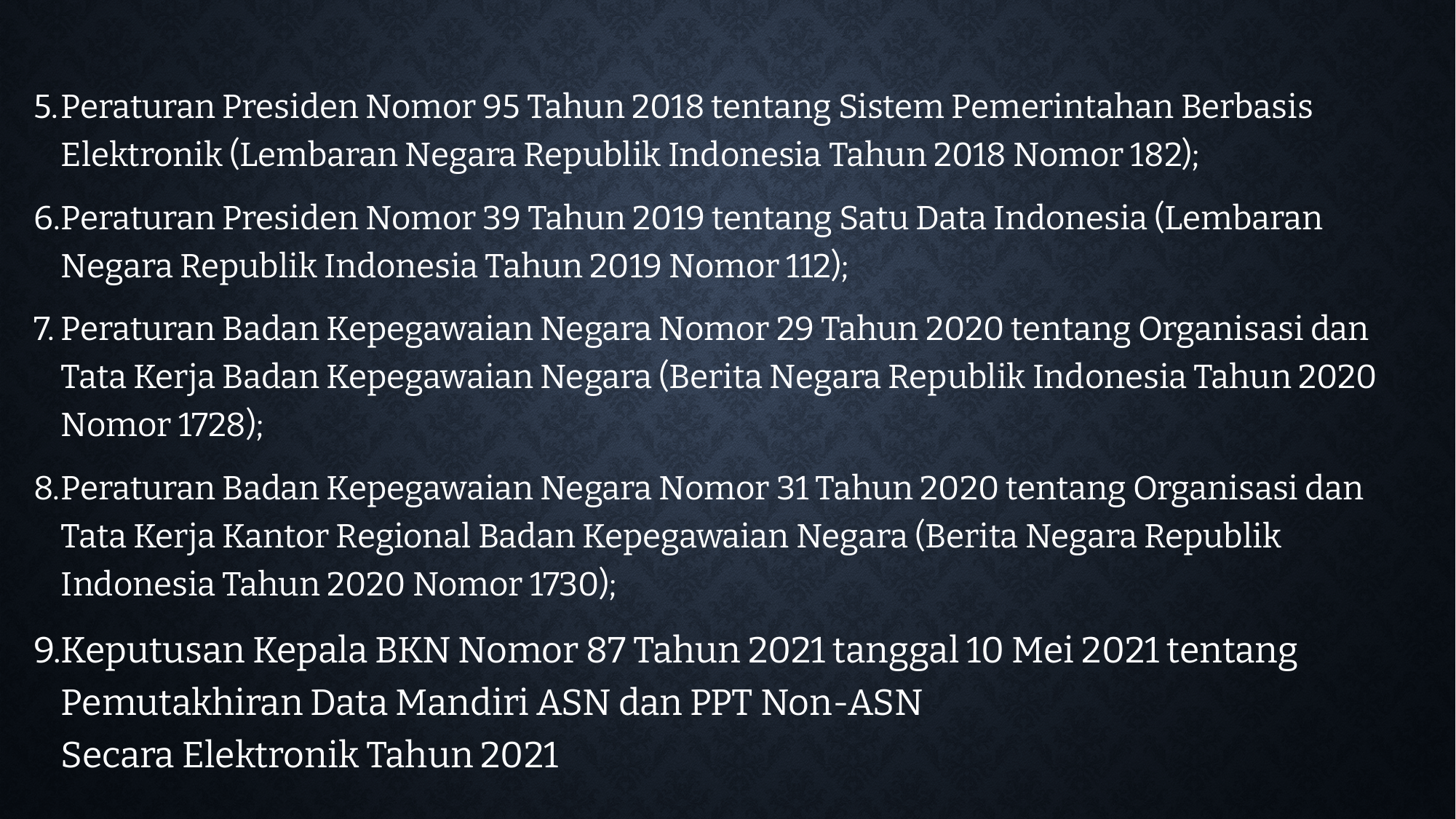

Peraturan Presiden Nomor 95 Tahun 2018 tentang Sistem Pemerintahan Berbasis Elektronik (Lembaran Negara Republik Indonesia Tahun 2018 Nomor 182);
Peraturan Presiden Nomor 39 Tahun 2019 tentang Satu Data Indonesia (Lembaran Negara Republik Indonesia Tahun 2019 Nomor 112);
Peraturan Badan Kepegawaian Negara Nomor 29 Tahun 2020 tentang Organisasi dan Tata Kerja Badan Kepegawaian Negara (Berita Negara Republik Indonesia Tahun 2020 Nomor 1728);
Peraturan Badan Kepegawaian Negara Nomor 31 Tahun 2020 tentang Organisasi dan Tata Kerja Kantor Regional Badan Kepegawaian Negara (Berita Negara Republik Indonesia Tahun 2020 Nomor 1730);
Keputusan Kepala BKN Nomor 87 Tahun 2021 tanggal 10 Mei 2021 tentang Pemutakhiran Data Mandiri ASN dan PPT Non-ASN
Secara Elektronik Tahun 2021